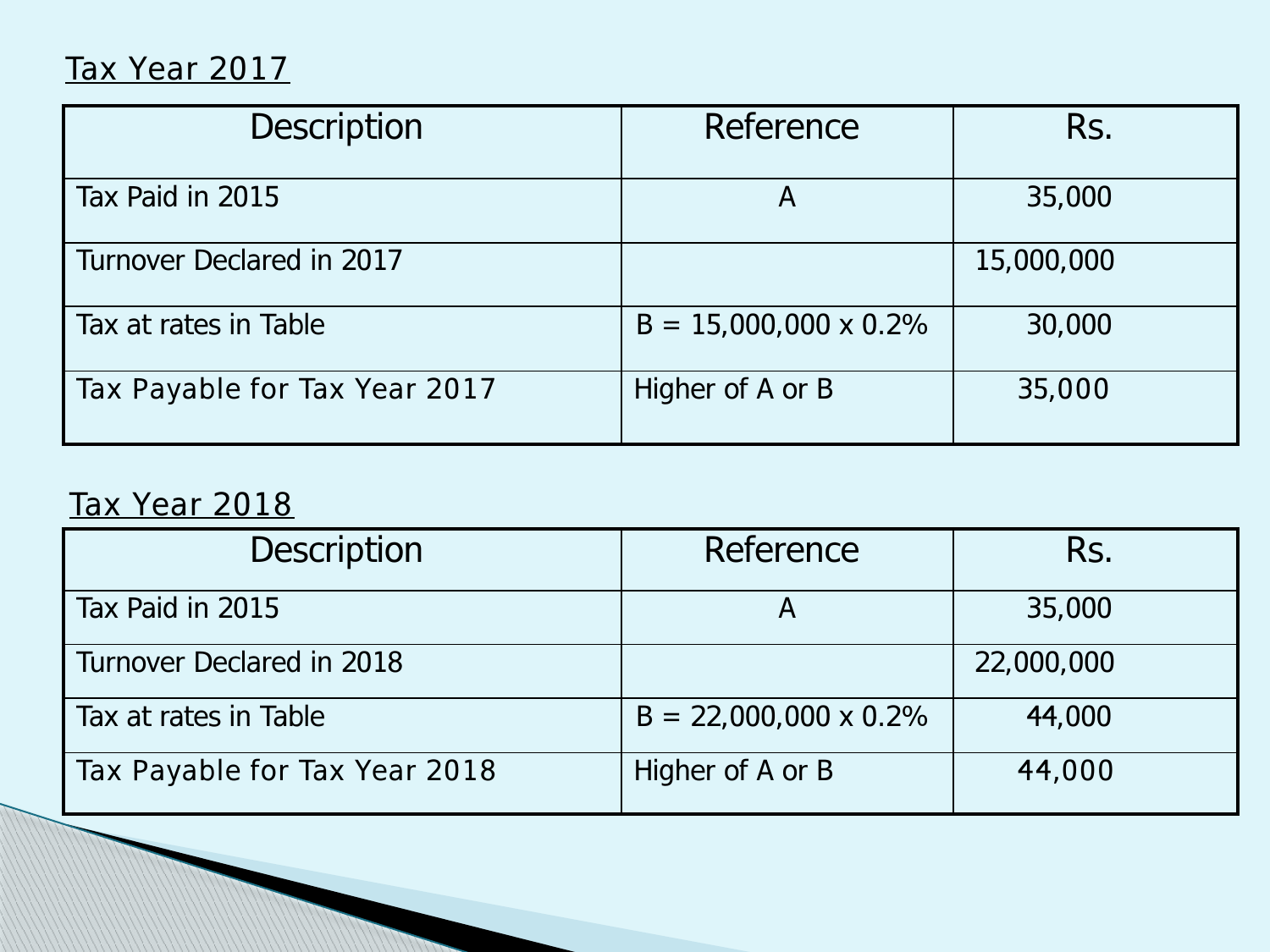

Tax Year 2017
| Description | Reference | Rs. |
| --- | --- | --- |
| Tax Paid in 2015 | A | 35,000 |
| Turnover Declared in 2017 |  | 15,000,000 |
| Tax at rates in Table | B = 15,000,000 x 0.2% | 30,000 |
| Tax Payable for Tax Year 2017 | Higher of A or B | 35,000 |
Tax Year 2018
| Description | Reference | Rs. |
| --- | --- | --- |
| Tax Paid in 2015 | A | 35,000 |
| Turnover Declared in 2018 |  | 22,000,000 |
| Tax at rates in Table | B = 22,000,000 x 0.2% | 44,000 |
| Tax Payable for Tax Year 2018 | Higher of A or B | 44,000 |